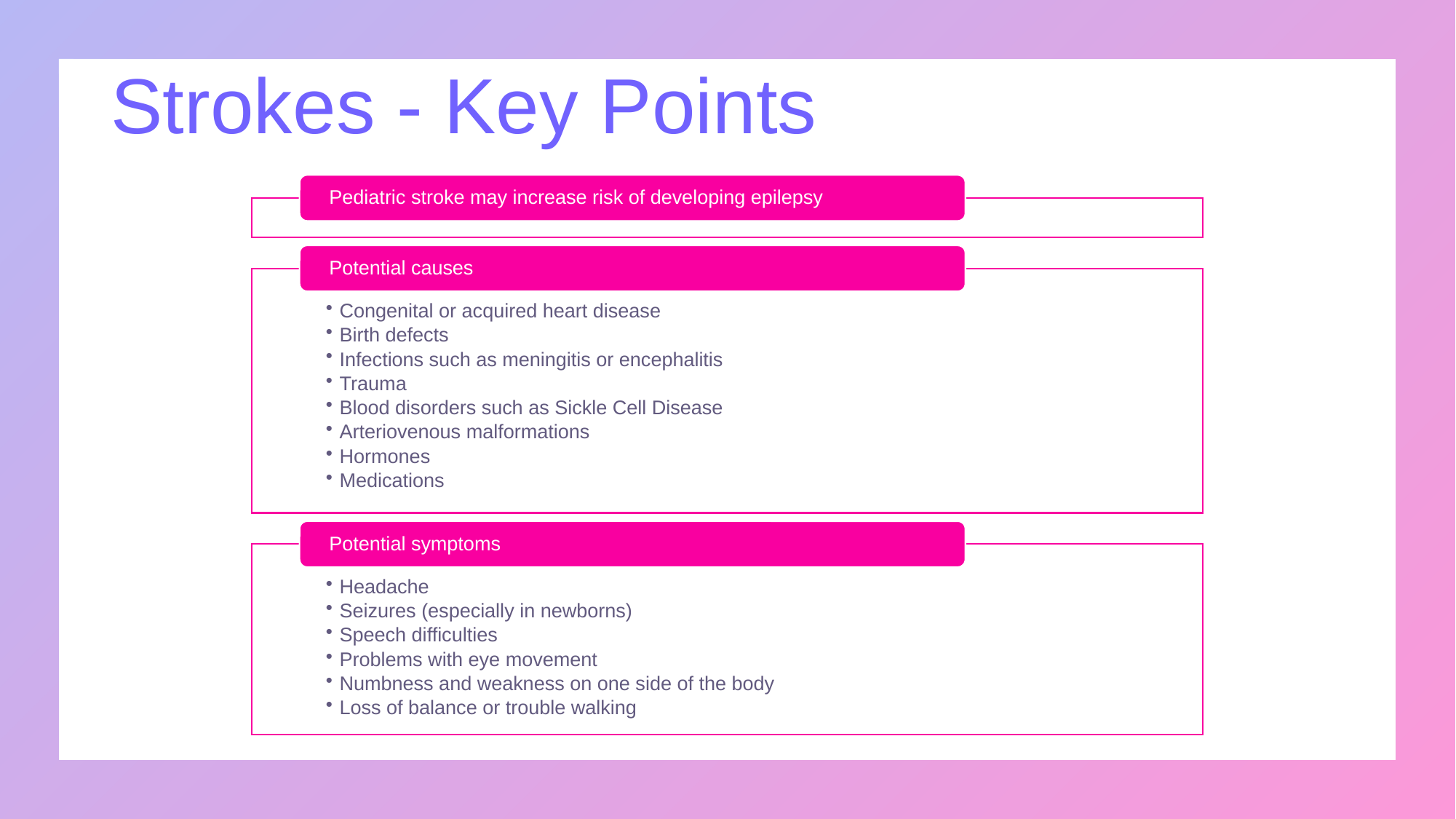

# Strokes - Key Points
Pediatric stroke may increase risk of developing epilepsy
Congenital or acquired heart disease
Birth defects
Infections such as meningitis or encephalitis
Trauma
Blood disorders such as Sickle Cell Disease
Arteriovenous malformations
Hormones
Medications
Potential causes
Headache
Seizures (especially in newborns)
Speech difficulties
Problems with eye movement
Numbness and weakness on one side of the body
Loss of balance or trouble walking
Potential symptoms